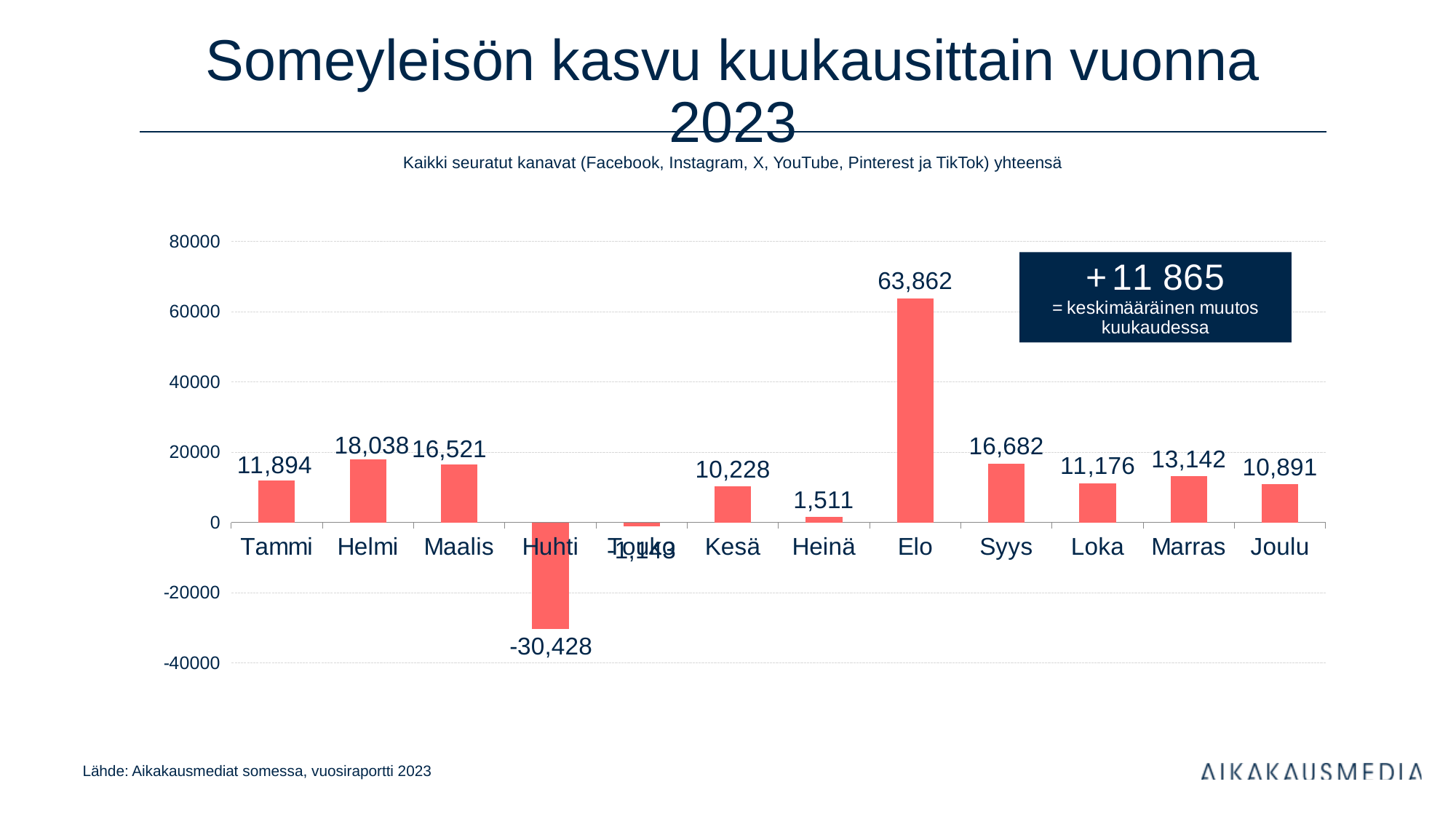

# Someyleisön kasvu kuukausittain vuonna 2023
Kaikki seuratut kanavat (Facebook, Instagram, X, YouTube, Pinterest ja TikTok) yhteensä

### Chart

| Category | Kokonaisseuraajamäärän muutos |
|---|---|
| Tammi | 11894.0 |
| Helmi | 18038.0 |
| Maalis | 16521.0 |
| Huhti | -30428.0 |
| Touko | -1143.0 |
| Kesä | 10228.0 |
| Heinä | 1511.0 |
| Elo | 63862.0 |
| Syys | 16682.0 |
| Loka | 11176.0 |
| Marras | 13142.0 |
| Joulu | 10891.0 |